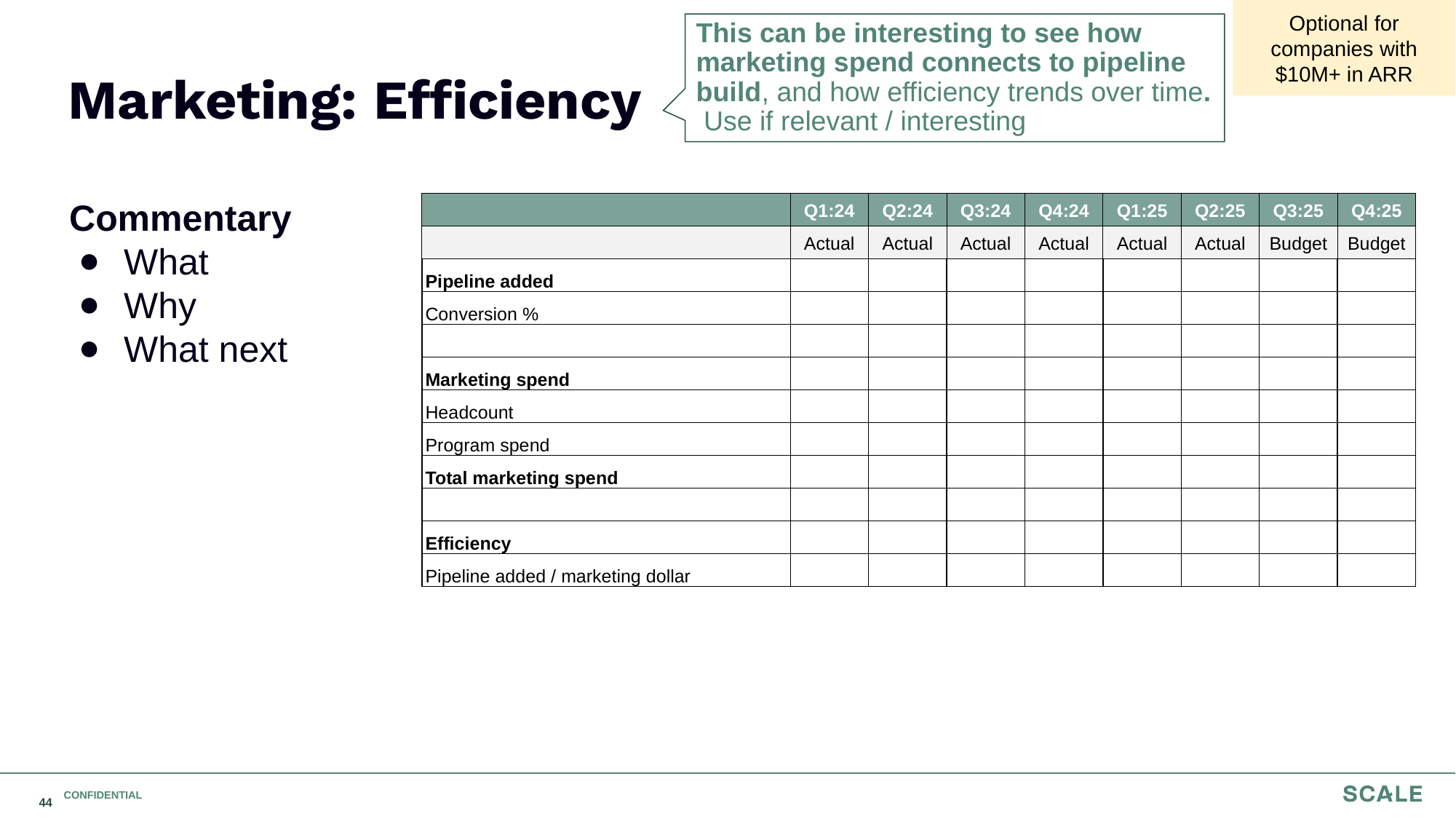

Optional for companies with $10M+ in ARR
This can be interesting to see how marketing spend connects to pipeline build, and how efficiency trends over time.  Use if relevant / interesting
Marketing: Efficiency
Commentary
What
Why
What next
|  | Q1:24 | Q2:24 | Q3:24 | Q4:24 | Q1:25 | Q2:25 | Q3:25 | Q4:25 |
| --- | --- | --- | --- | --- | --- | --- | --- | --- |
|  | Actual | Actual | Actual | Actual | Actual | Actual | Budget | Budget |
| Pipeline added |  |  |  |  |  |  |  |  |
| Conversion % |  |  |  |  |  |  |  |  |
|  |  |  |  |  |  |  |  |  |
| Marketing spend |  |  |  |  |  |  |  |  |
| Headcount |  |  |  |  |  |  |  |  |
| Program spend |  |  |  |  |  |  |  |  |
| Total marketing spend |  |  |  |  |  |  |  |  |
|  |  |  |  |  |  |  |  |  |
| Efficiency |  |  |  |  |  |  |  |  |
| Pipeline added / marketing dollar |  |  |  |  |  |  |  |  |
44
CONFIDENTIAL